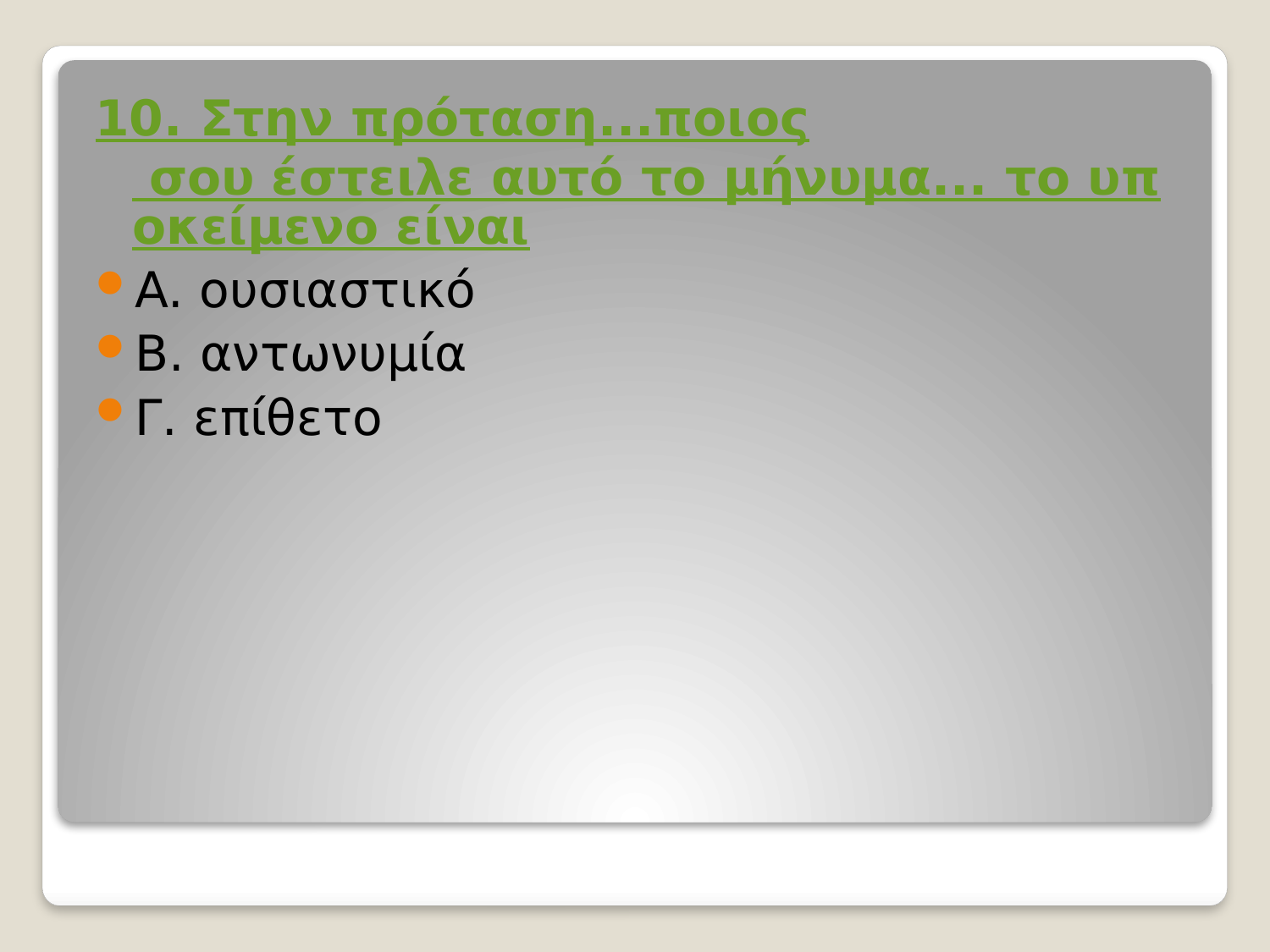

10. Στην πρόταση...ποιος σου έστειλε αυτό το μήνυμα... το υποκείμενο είναι
Α. ουσιαστικό
Β. αντωνυμία
Γ. επίθετο
#